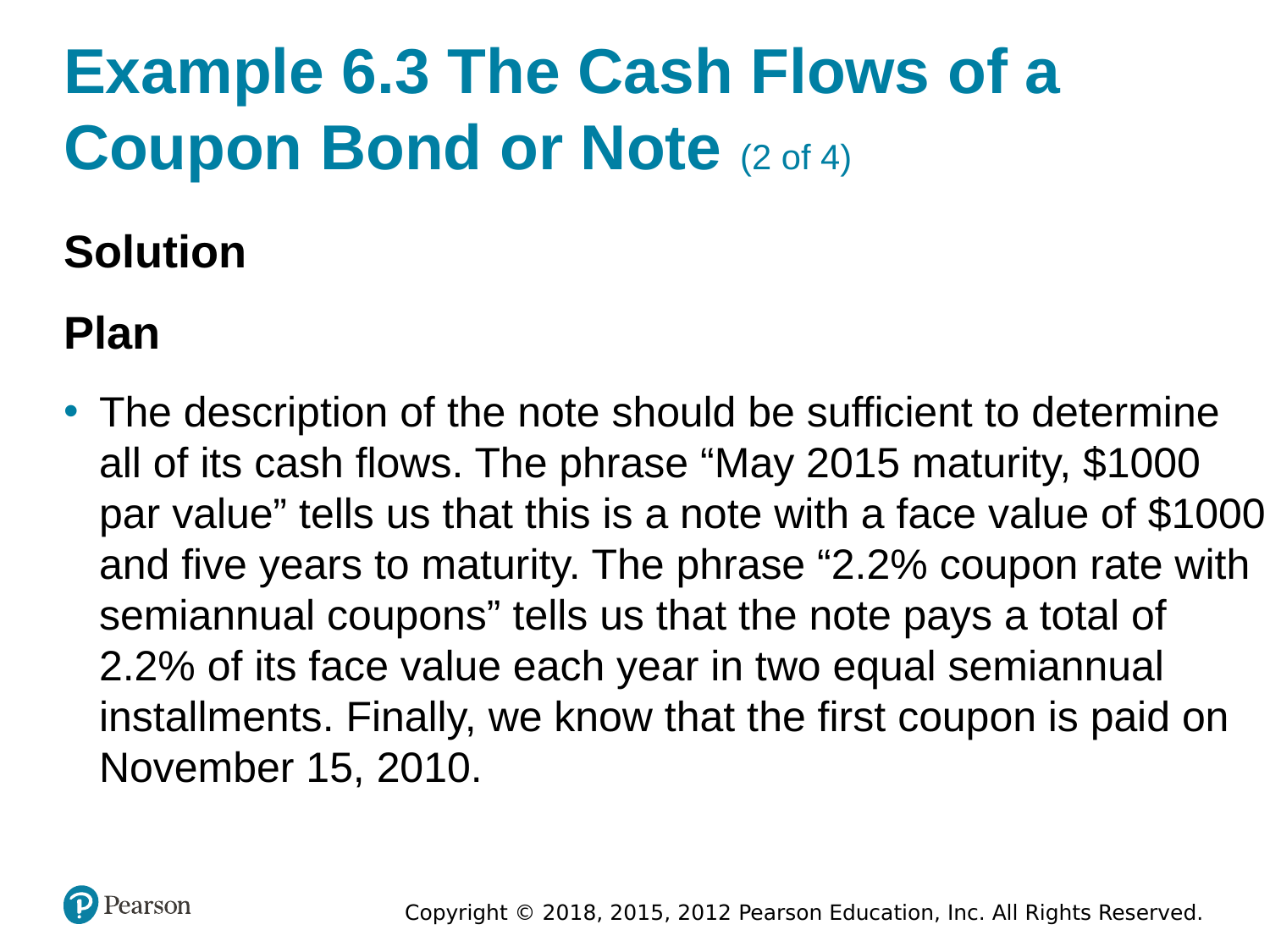

# Example 6.3 The Cash Flows of a Coupon Bond or Note (2 of 4)
Solution
Plan
The description of the note should be sufficient to determine all of its cash flows. The phrase “May 2015 maturity, $1000 par value” tells us that this is a note with a face value of $1000 and five years to maturity. The phrase “2.2% coupon rate with semiannual coupons” tells us that the note pays a total of 2.2% of its face value each year in two equal semiannual installments. Finally, we know that the first coupon is paid on November 15, 2010.